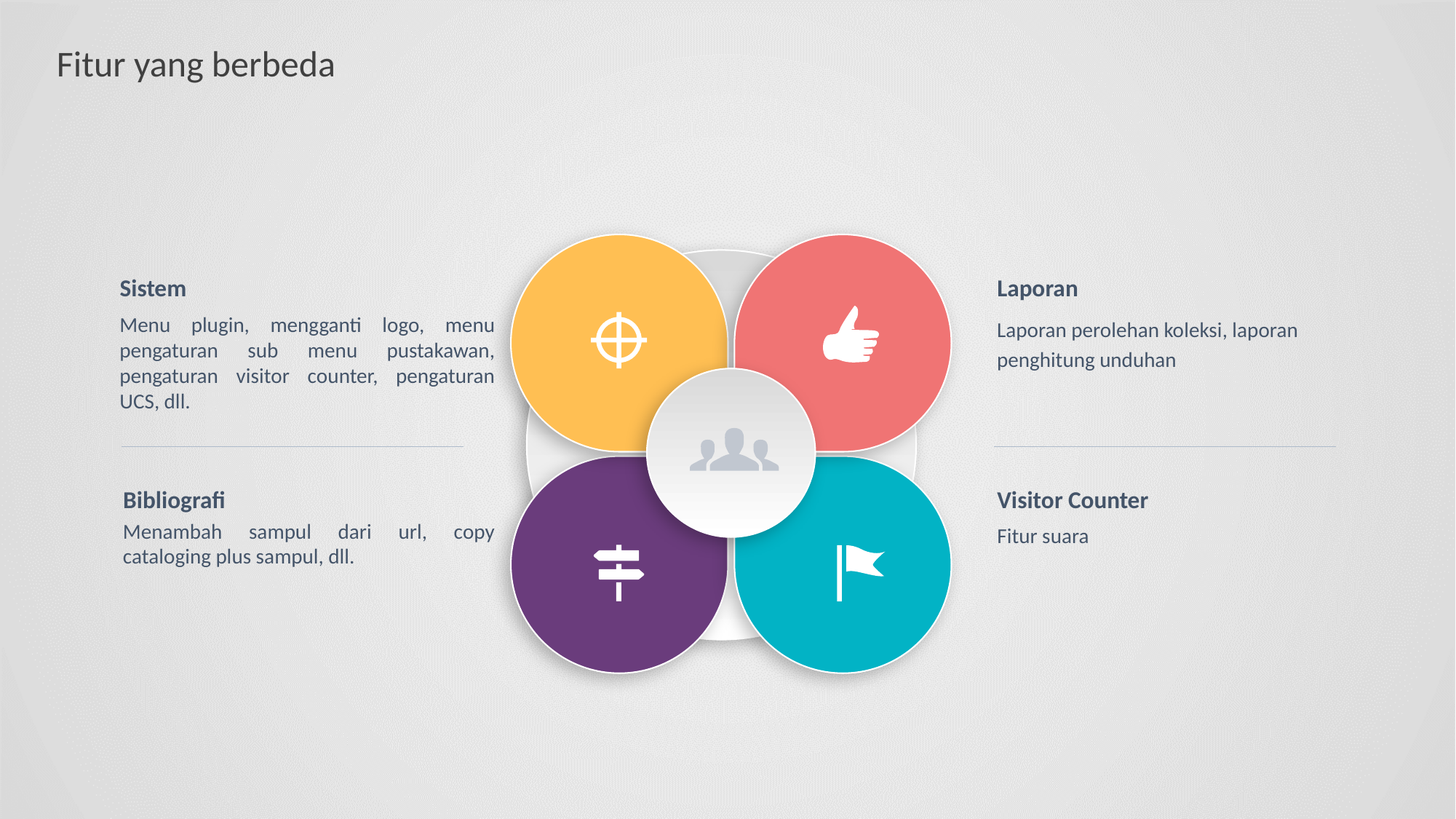

Fitur yang berbeda

Sistem
Laporan

Menu plugin, mengganti logo, menu pengaturan sub menu pustakawan, pengaturan visitor counter, pengaturan UCS, dll.
Laporan perolehan koleksi, laporan penghitung unduhan

Visitor Counter
Bibliografi
Fitur suara
Menambah sampul dari url, copy cataloging plus sampul, dll.